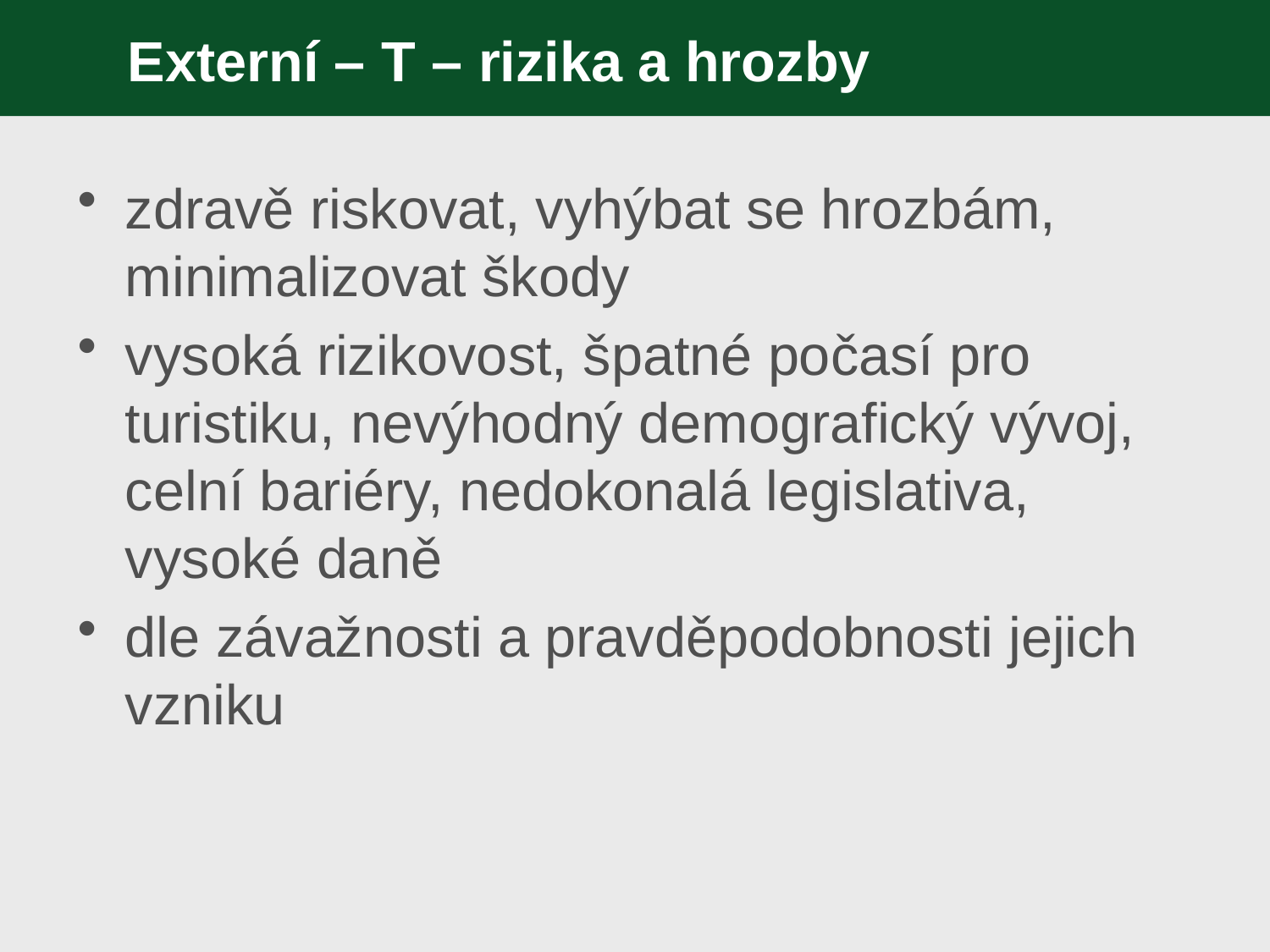

# Externí – T – rizika a hrozby
zdravě riskovat, vyhýbat se hrozbám, minimalizovat škody
vysoká rizikovost, špatné počasí pro turistiku, nevýhodný demografický vývoj, celní bariéry, nedokonalá legislativa, vysoké daně
dle závažnosti a pravděpodobnosti jejich vzniku